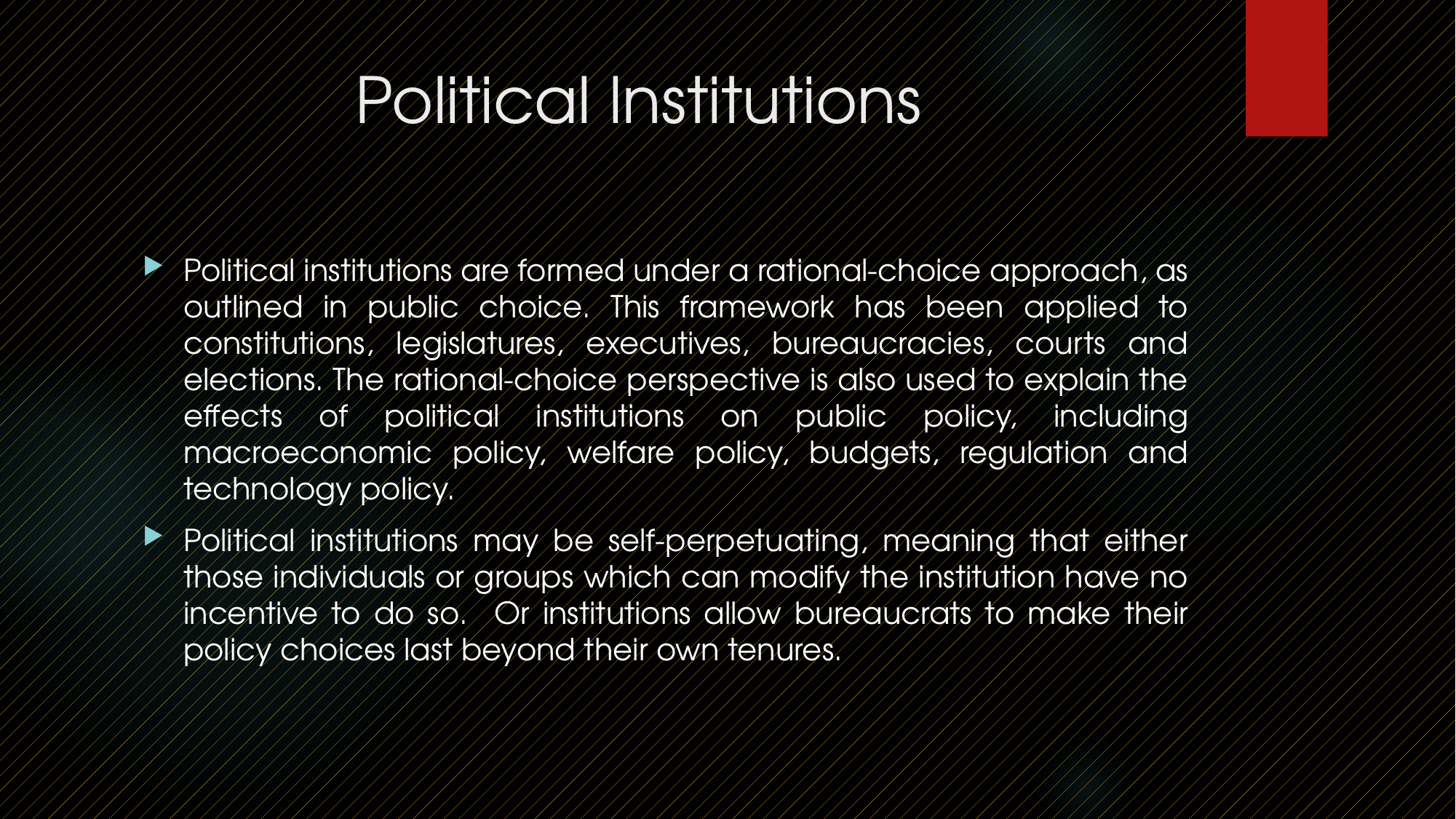

# Political Institutions
Political institutions are formed under a rational-choice approach, as outlined in public choice. This framework has been applied to constitutions, legislatures, executives, bureaucracies, courts and elections. The rational-choice perspective is also used to explain the effects of political institutions on public policy, including macroeconomic policy, welfare policy, budgets, regulation and technology policy.
Political institutions may be self-perpetuating, meaning that either those individuals or groups which can modify the institution have no incentive to do so.  Or institutions allow bureaucrats to make their policy choices last beyond their own tenures.